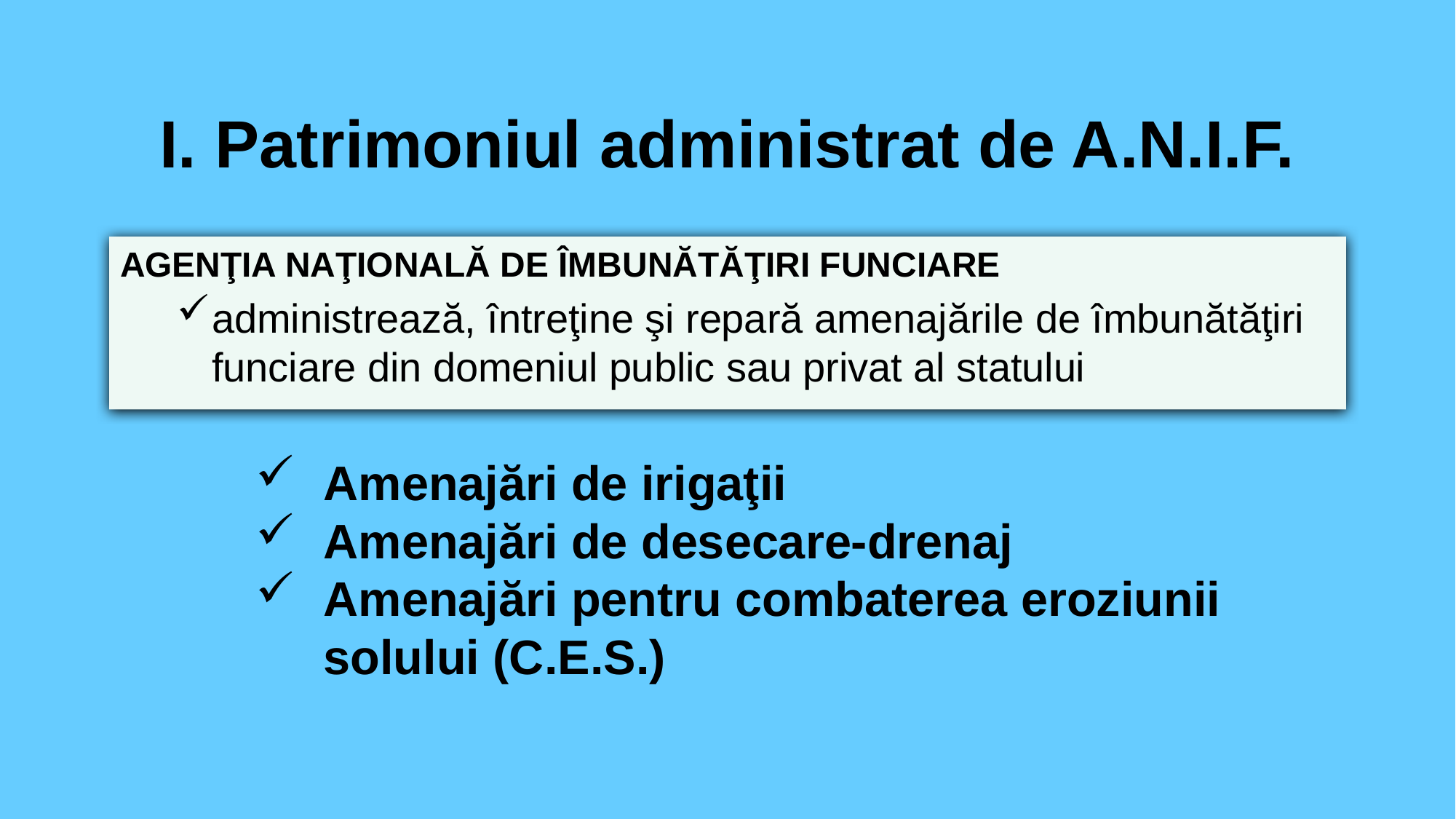

# I. Patrimoniul administrat de A.N.I.F.
AGENŢIA NAŢIONALĂ DE ÎMBUNĂTĂŢIRI FUNCIARE
administrează, întreţine şi repară amenajările de îmbunătăţiri funciare din domeniul public sau privat al statului
Amenajări de irigaţii
Amenajări de desecare-drenaj
Amenajări pentru combaterea eroziunii solului (C.E.S.)